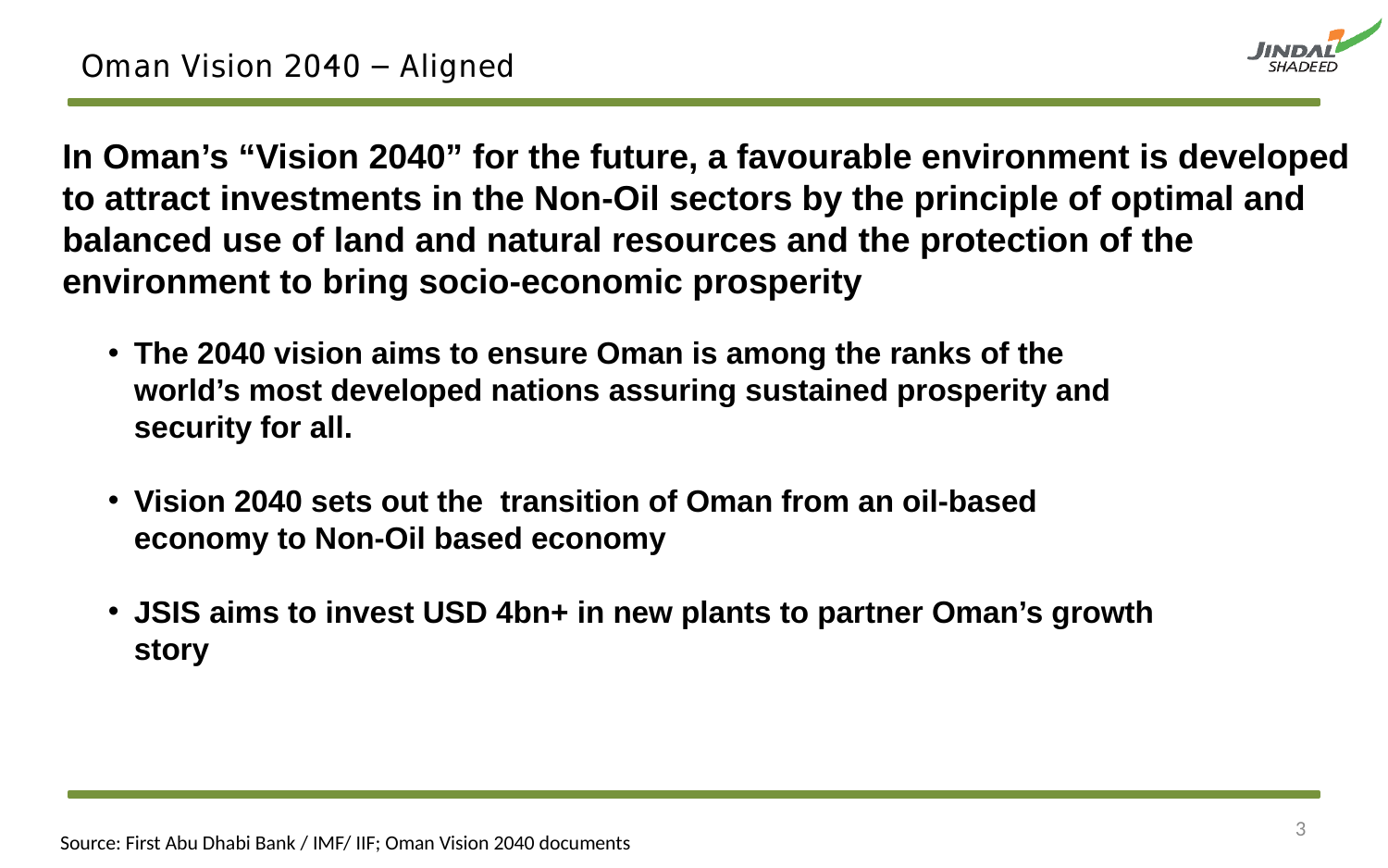

# Oman Vision 2040 – Aligned
In Oman’s “Vision 2040” for the future, a favourable environment is developed to attract investments in the Non-Oil sectors by the principle of optimal and balanced use of land and natural resources and the protection of the environment to bring socio-economic prosperity
The 2040 vision aims to ensure Oman is among the ranks of the world’s most developed nations assuring sustained prosperity and security for all.

Vision 2040 sets out the  transition of Oman from an oil-based economy to Non-Oil based economy

JSIS aims to invest USD 4bn+ in new plants to partner Oman’s growth story

3
Source: First Abu Dhabi Bank / IMF/ IIF; Oman Vision 2040 documents